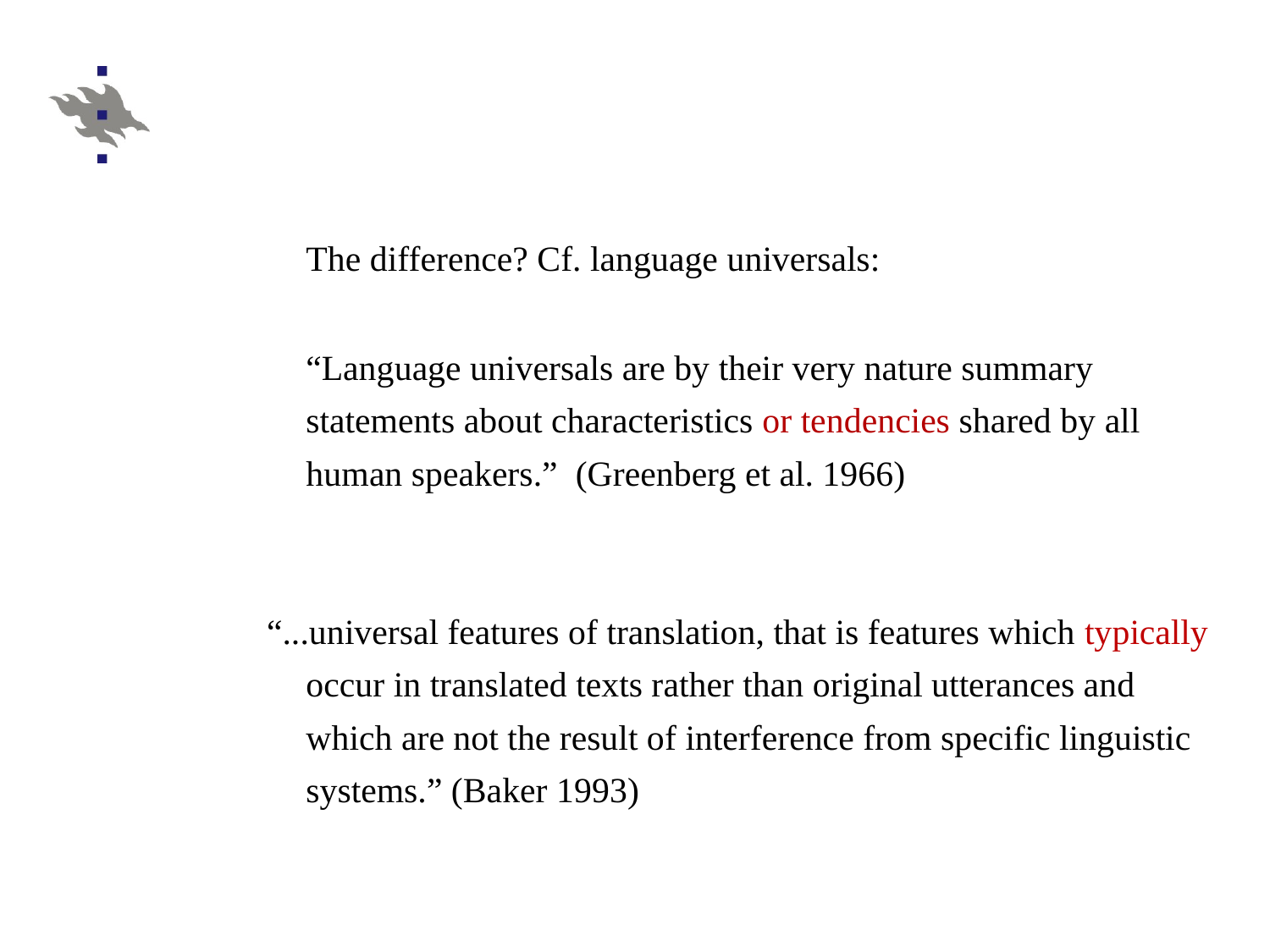

The difference? Cf. language universals:
“Language universals are by their very nature summary statements about characteristics or tendencies shared by all human speakers.”  (Greenberg et al. 1966)

“...universal features of translation, that is features which typically occur in translated texts rather than original utterances and which are not the result of interference from specific linguistic systems.” (Baker 1993)